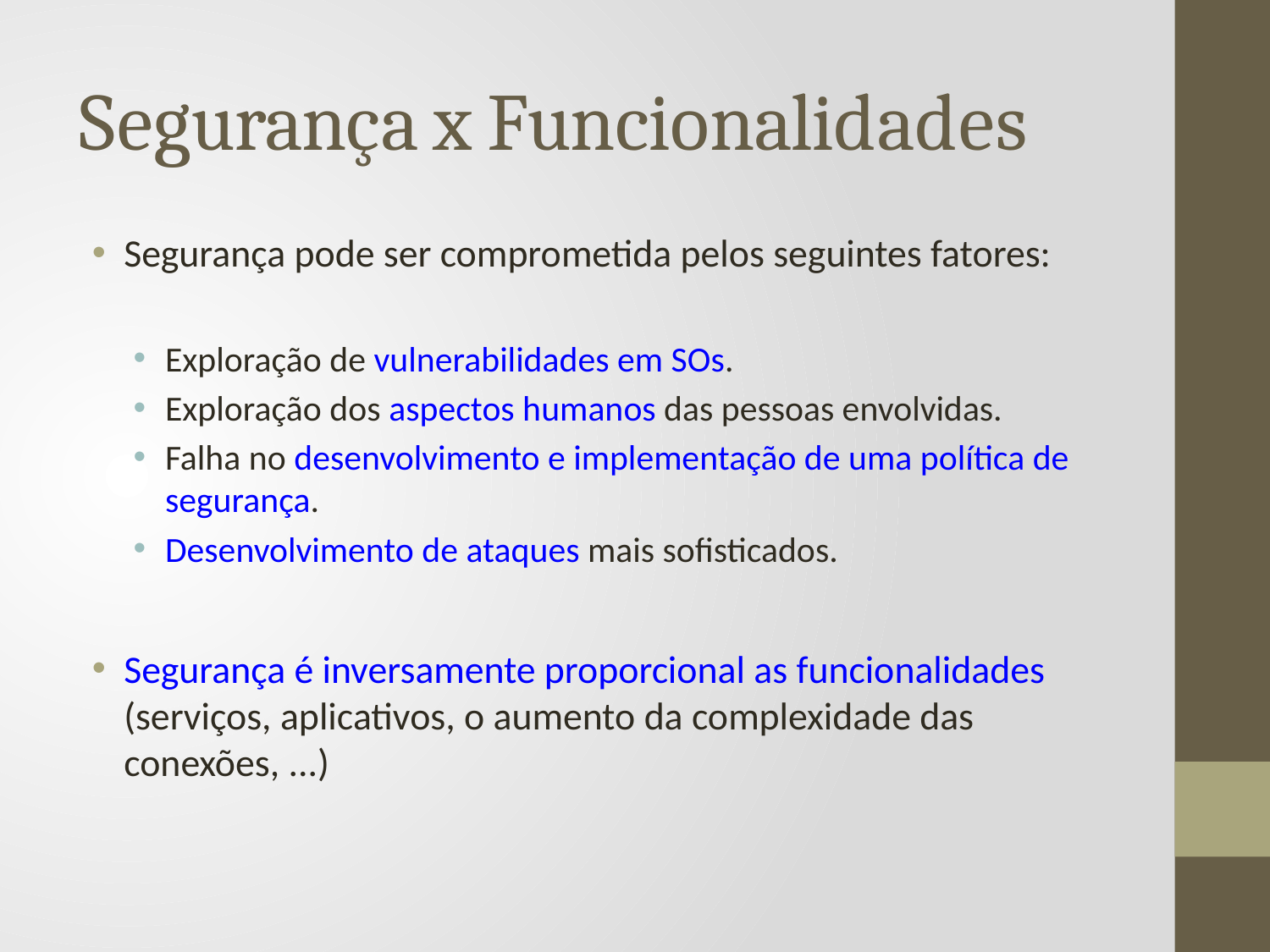

# Segurança x Funcionalidades
Segurança pode ser comprometida pelos seguintes fatores:

Exploração de vulnerabilidades em SOs.
Exploração dos aspectos humanos das pessoas envolvidas.
Falha no desenvolvimento e implementação de uma política de segurança.
Desenvolvimento de ataques mais sofisticados.

Segurança é inversamente proporcional as funcionalidades (serviços, aplicativos, o aumento da complexidade das conexões, ...)